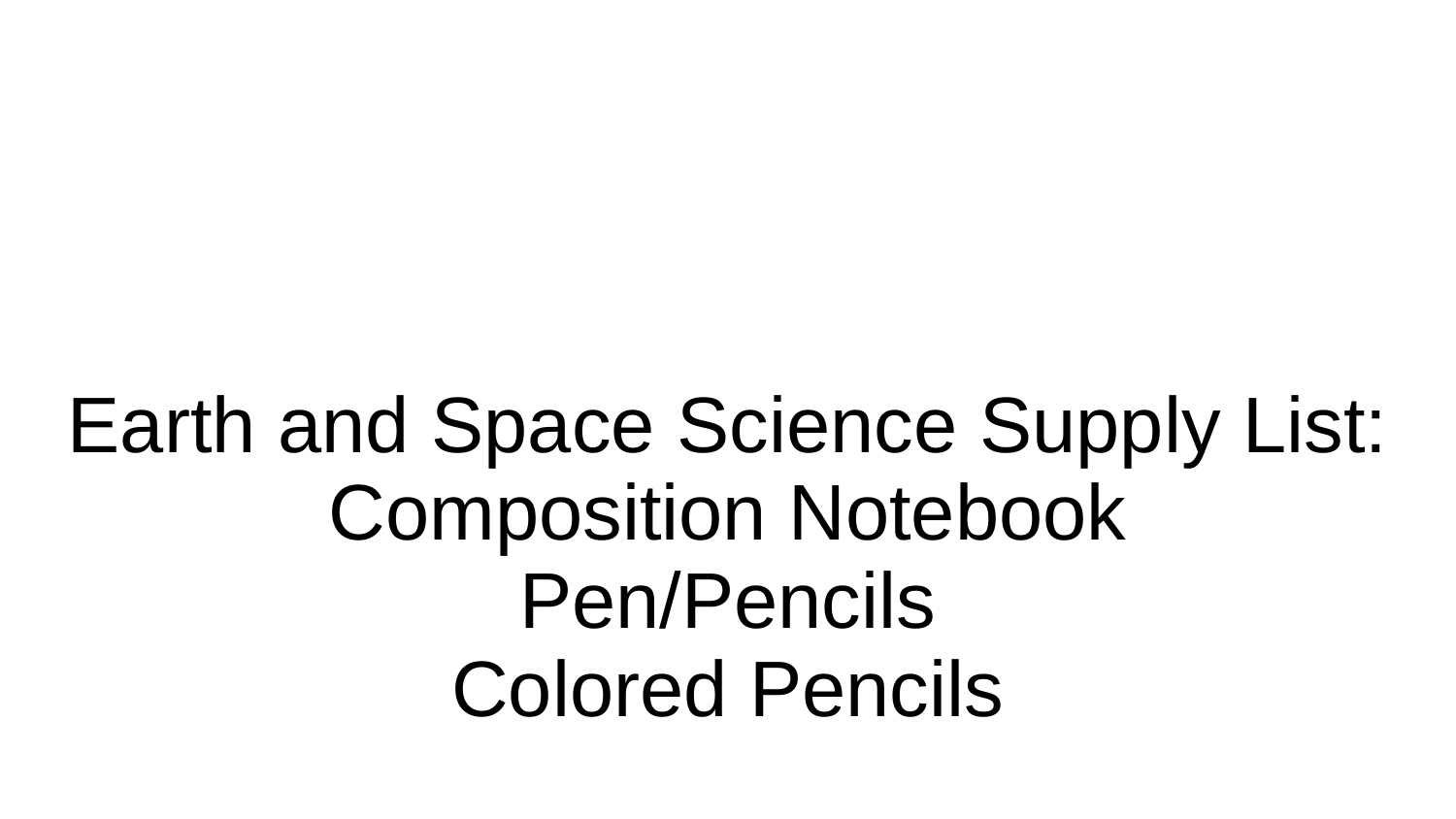

# Earth and Space Science Supply List:
Composition Notebook
Pen/Pencils
Colored Pencils